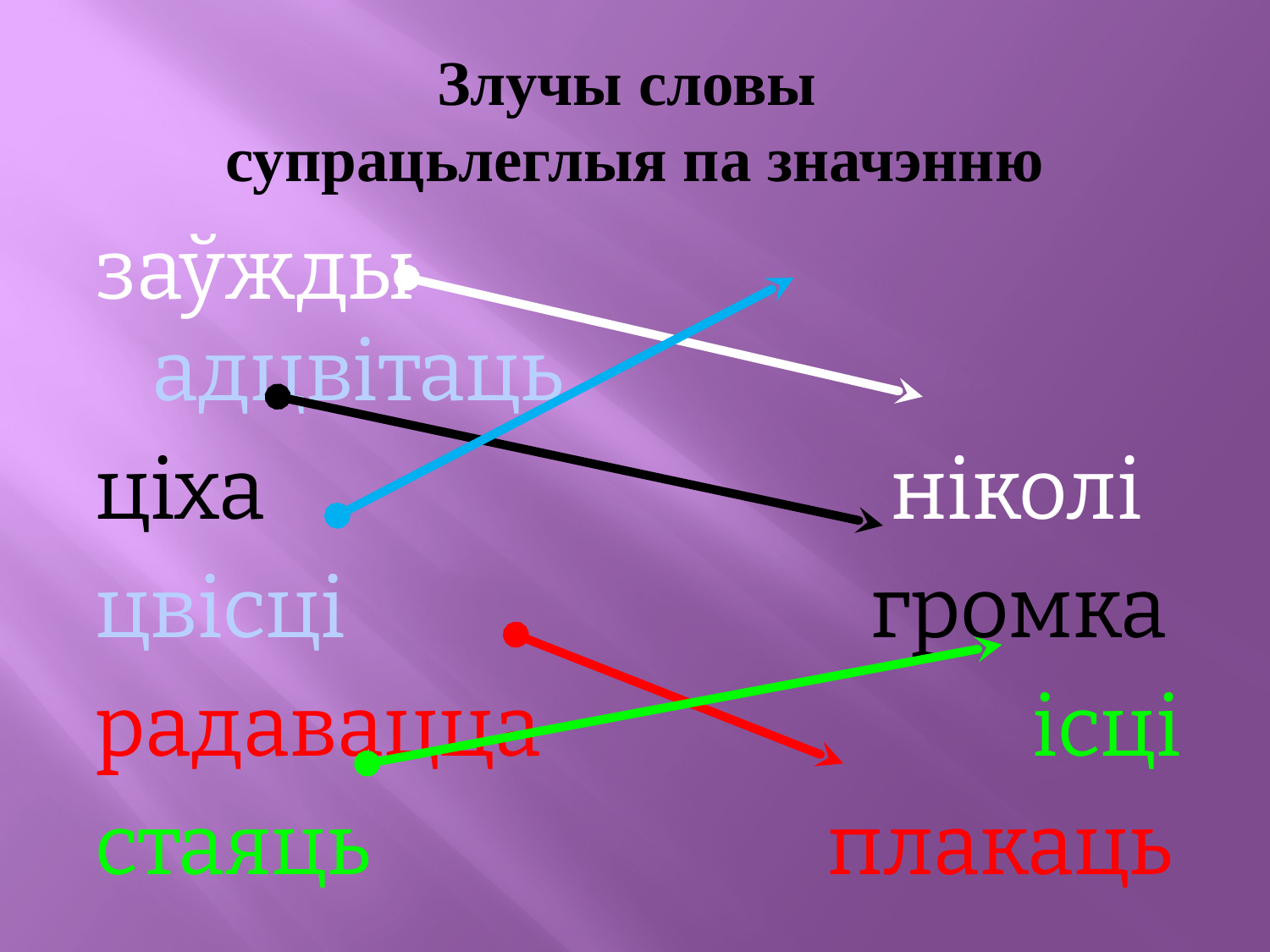

# Злучы словы супрацьлеглыя па значэнню
заўжды                      адцвітаць
ціха                                     ніколі
цвісці                               громка
радавацца                             ісці
стаяць                           плакаць